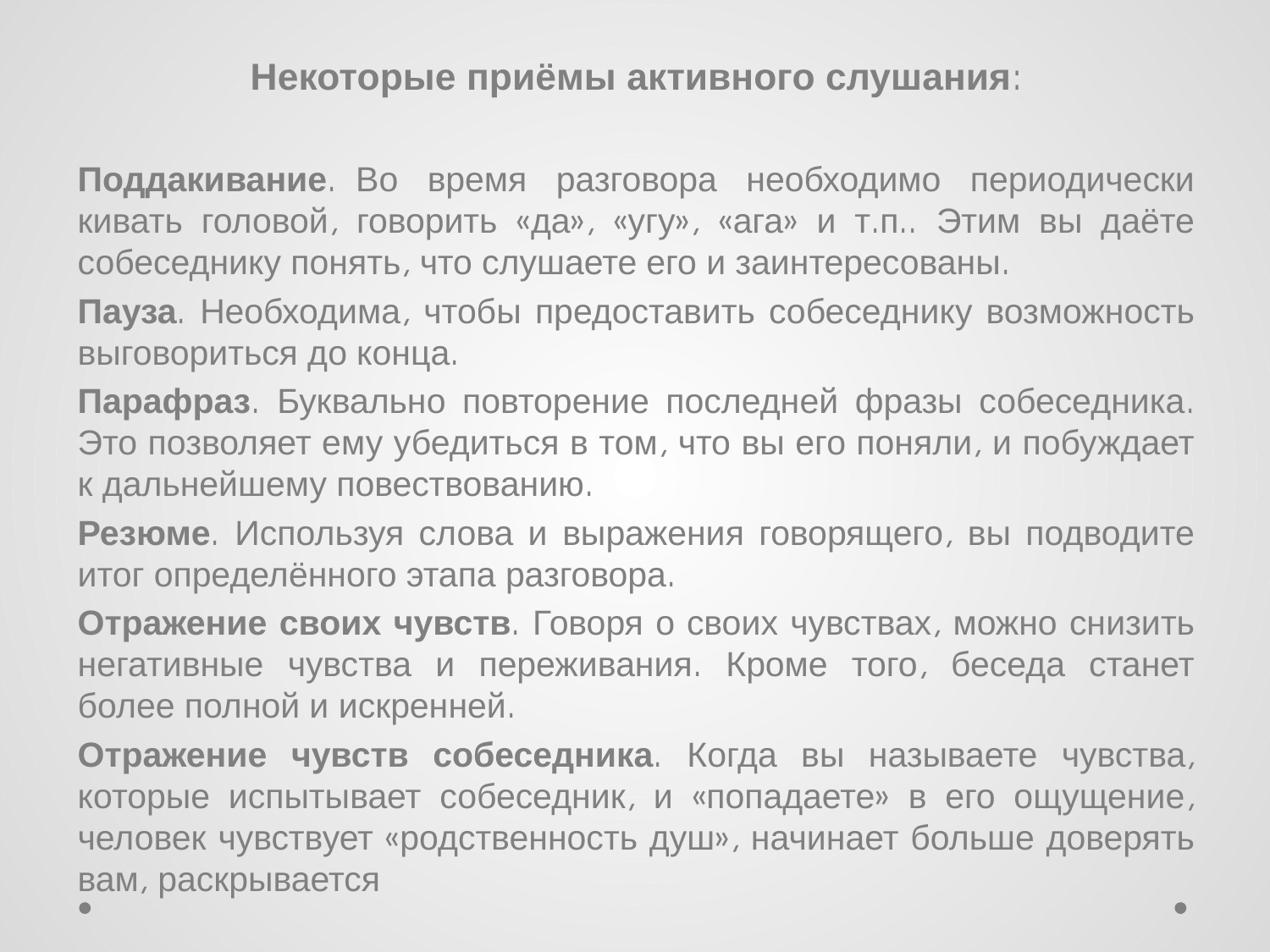

Некоторые приёмы активного слушания:

Поддакивание.  Во время разговора необходимо периодически кивать головой, говорить «да», «угу», «ага» и т.п.. Этим вы даёте собеседнику понять, что слушаете его и заинтересованы.
Пауза. Необходима, чтобы предоставить собеседнику возможность выговориться до конца.
Парафраз. Буквально повторение последней фразы собеседника. Это позволяет ему убедиться в том, что вы его поняли, и побуждает к дальнейшему повествованию.
Резюме. Используя слова и выражения говорящего, вы подводите итог определённого этапа разговора.
Отражение своих чувств. Говоря о своих чувствах, можно снизить негативные чувства и переживания. Кроме того, беседа станет более полной и искренней.
Отражение чувств собеседника. Когда вы называете чувства, которые испытывает собеседник, и «попадаете» в его ощущение, человек чувствует «родственность душ», начинает больше доверять вам, раскрывается